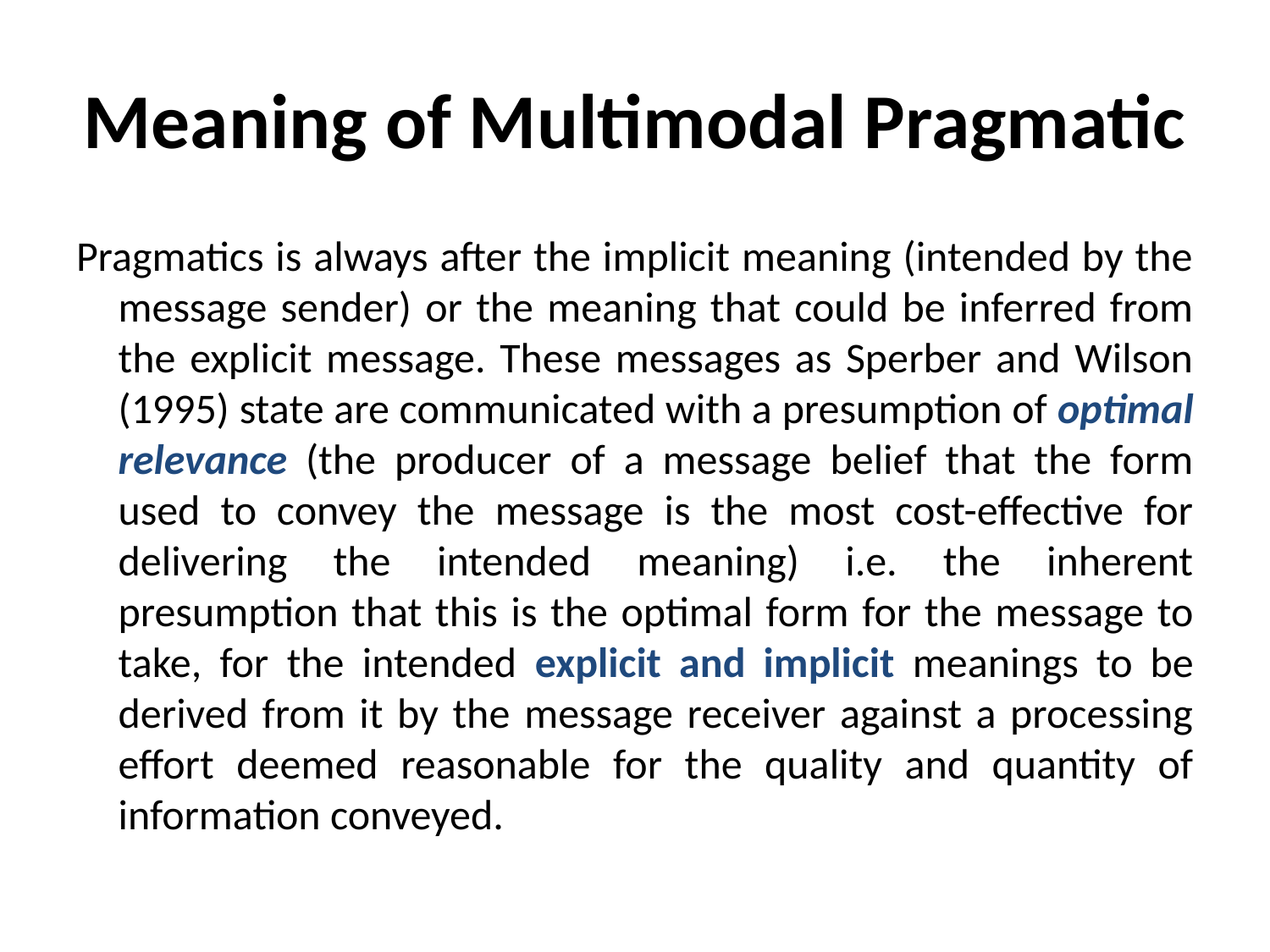

# Meaning of Multimodal Pragmatic
Pragmatics is always after the implicit meaning (intended by the message sender) or the meaning that could be inferred from the explicit message. These messages as Sperber and Wilson (1995) state are communicated with a presumption of optimal relevance (the producer of a message belief that the form used to convey the message is the most cost-effective for delivering the intended meaning) i.e. the inherent presumption that this is the optimal form for the message to take, for the intended explicit and implicit meanings to be derived from it by the message receiver against a processing effort deemed reasonable for the quality and quantity of information conveyed.